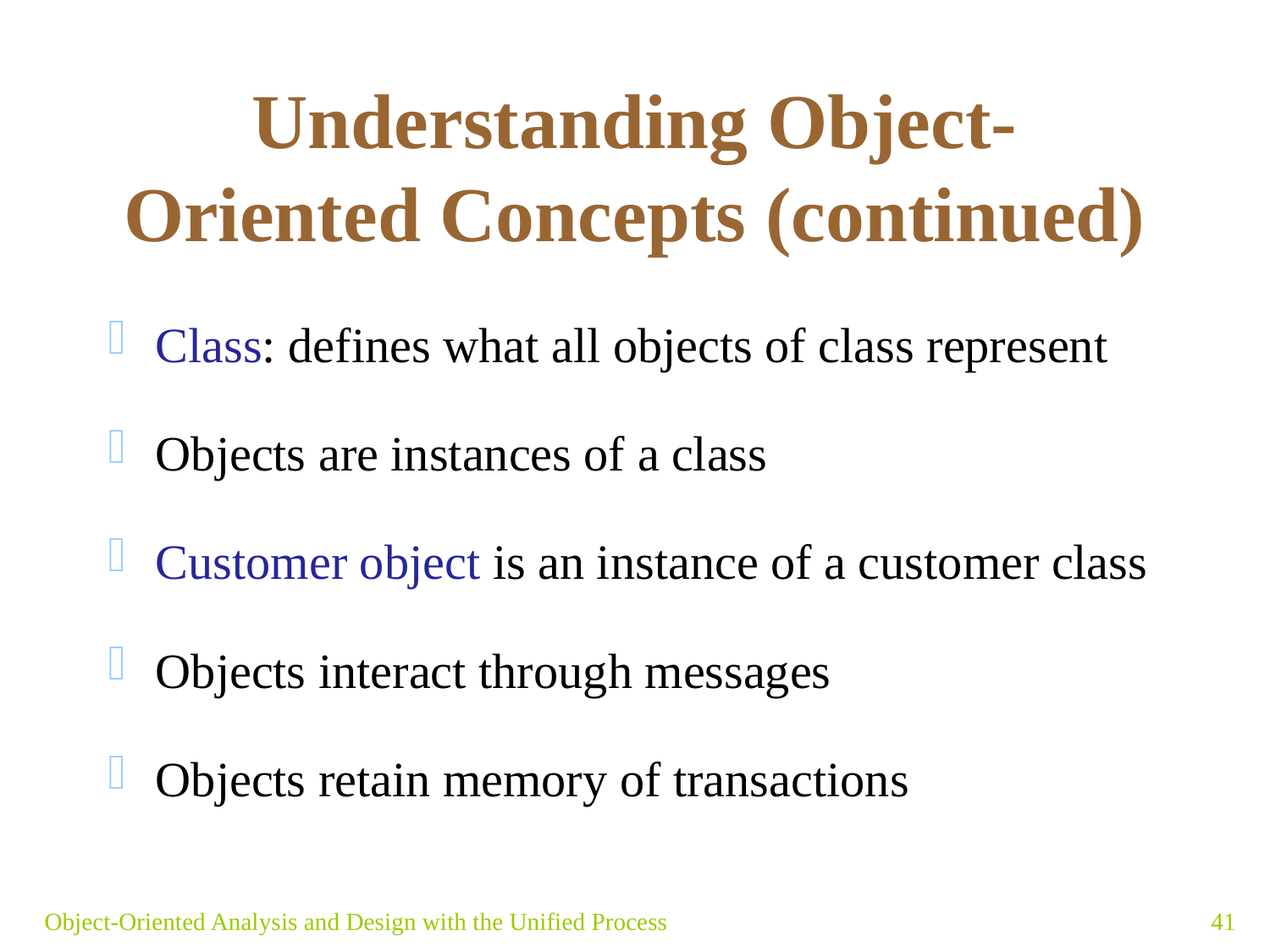

# Understanding Object-Oriented Concepts (continued)
Class: defines what all objects of class represent
Objects are instances of a class
Customer object is an instance of a customer class
Objects interact through messages
Objects retain memory of transactions

Object-Oriented Analysis and Design with the Unified Process
41